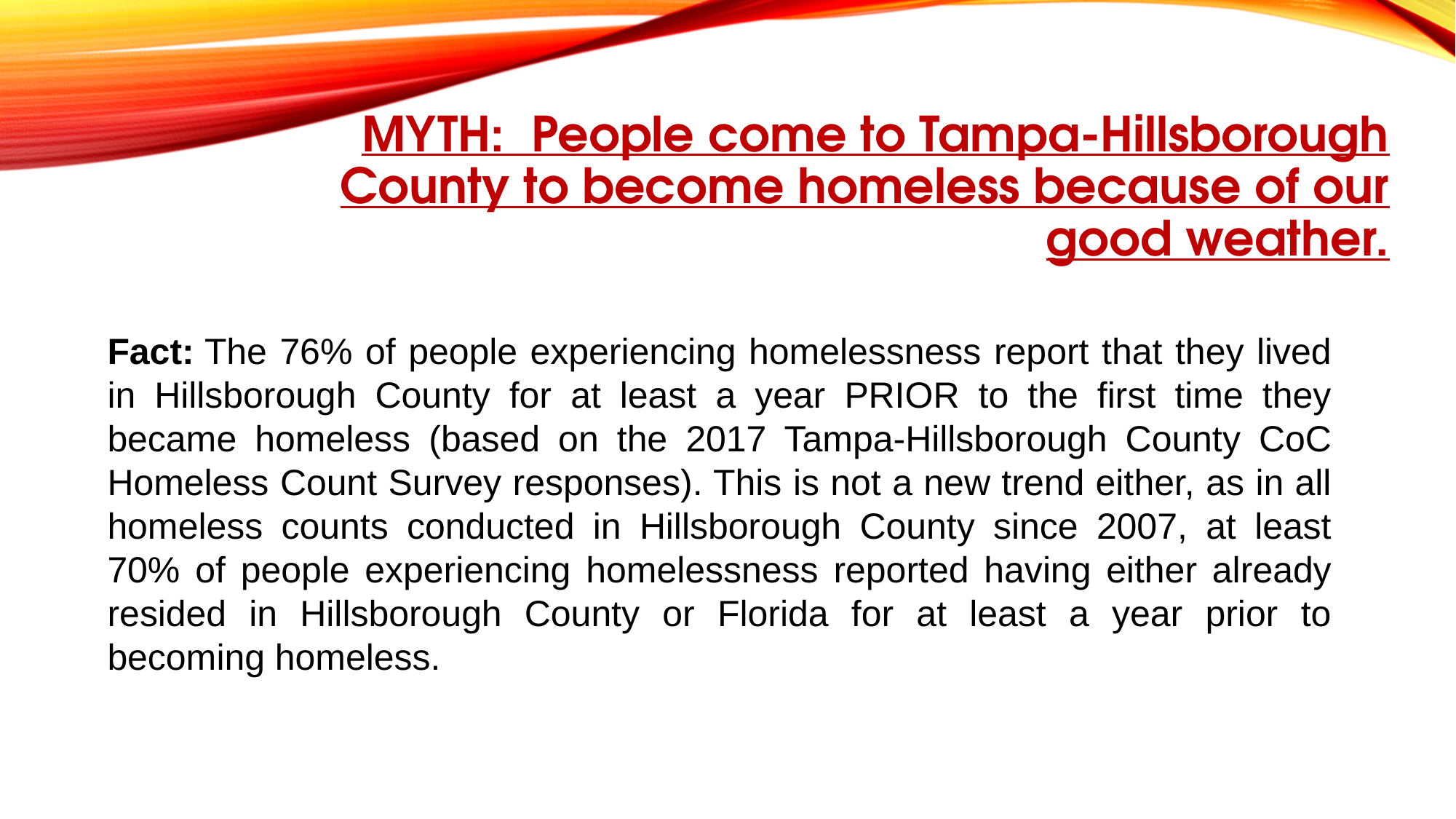

# MYTH:  People come to Tampa-Hillsborough County to become homeless because of our good weather.
​
Fact: The 76% of people experiencing homelessness report that they lived in Hillsborough County for at least a year PRIOR to the first time they became homeless (based on the 2017 Tampa-Hillsborough County CoC Homeless Count Survey responses). This is not a new trend either, as in all homeless counts conducted in Hillsborough County since 2007, at least 70% of people experiencing homelessness reported having either already resided in Hillsborough County or Florida for at least a year prior to becoming homeless.